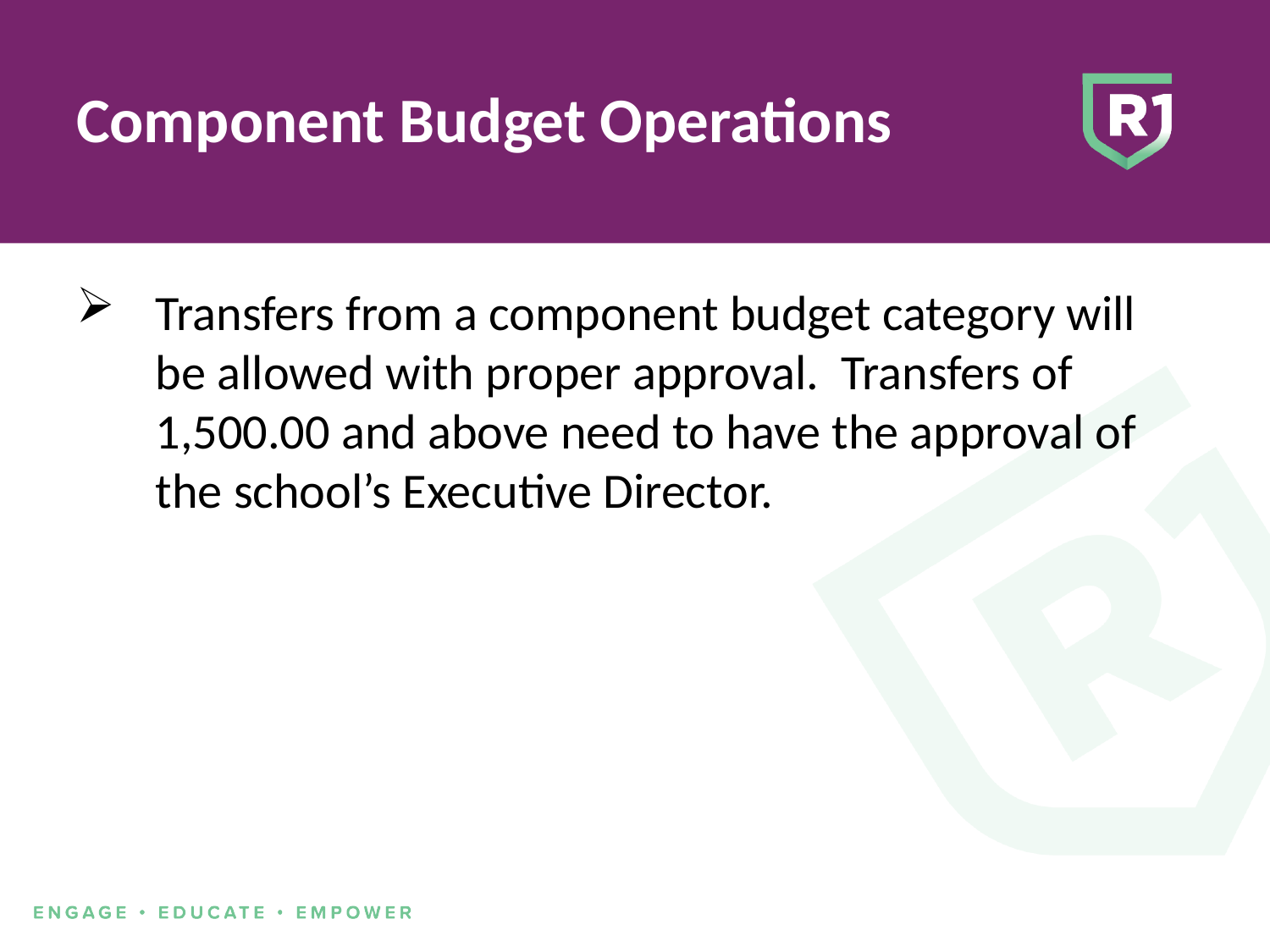

# Component Budget Operations
Transfers from a component budget category will be allowed with proper approval.  Transfers of 1,500.00 and above need to have the approval of the school’s Executive Director.